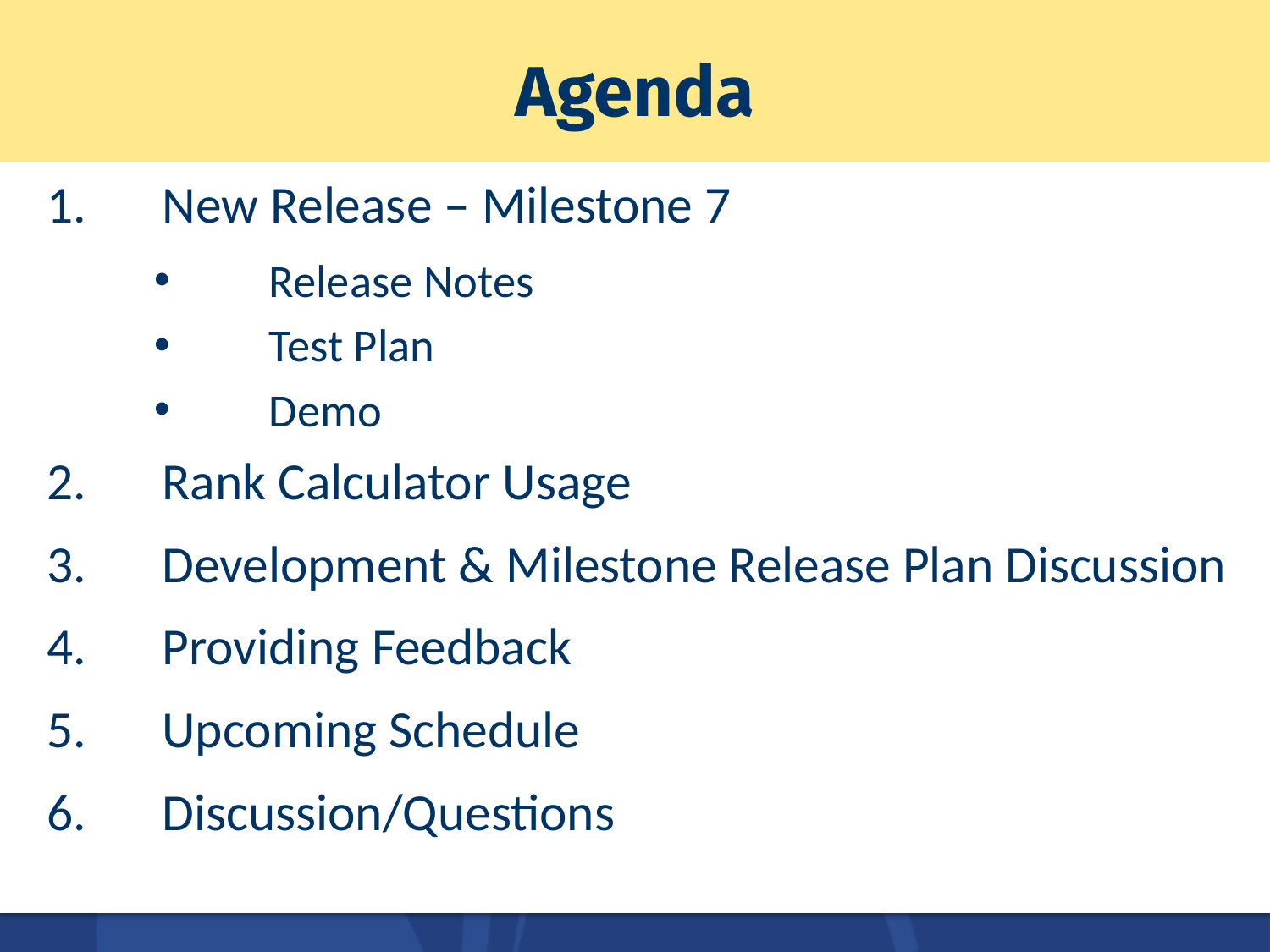

# Agenda
New Release – Milestone 7
Release Notes
Test Plan
Demo
Rank Calculator Usage
Development & Milestone Release Plan Discussion
Providing Feedback
Upcoming Schedule
Discussion/Questions